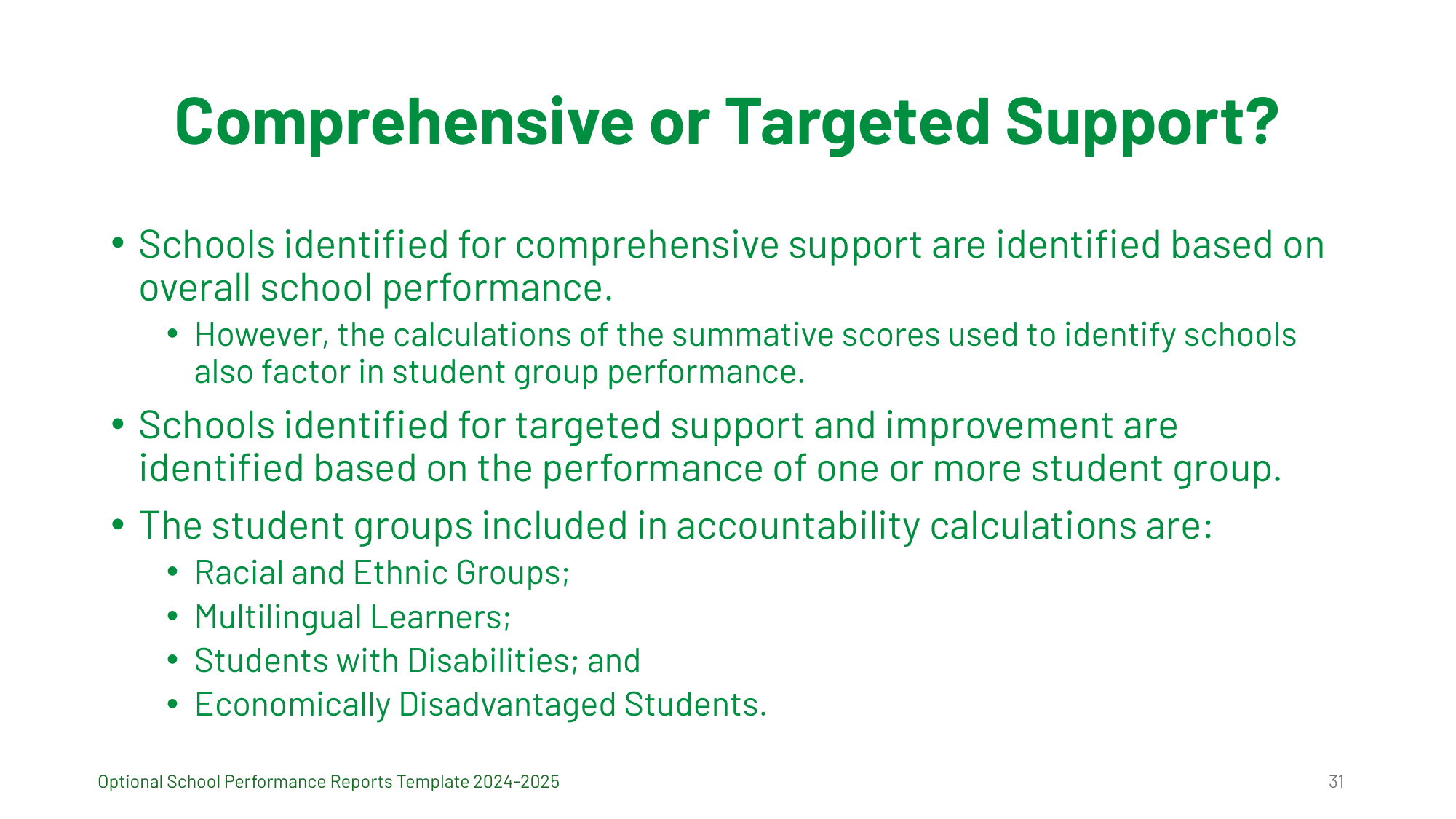

# Comprehensive or Targeted Support?
Schools identified for comprehensive support are identified based on overall school performance.
However, the calculations of the summative scores used to identify schools also factor in student group performance.
Schools identified for targeted support and improvement are identified based on the performance of one or more student group.
The student groups included in accountability calculations are:
Racial and Ethnic Groups;
Multilingual Learners;
Students with Disabilities; and
Economically Disadvantaged Students.
31